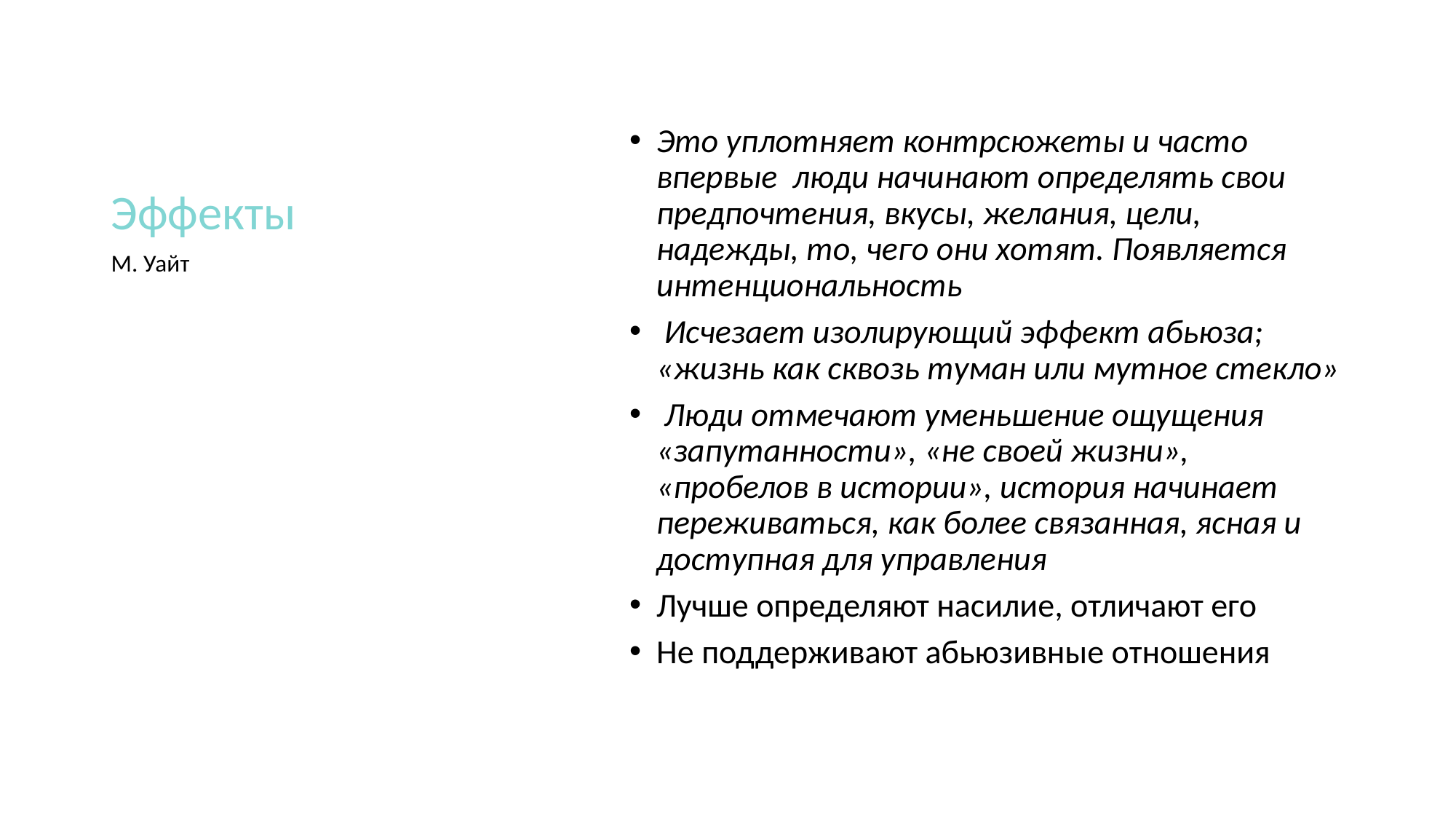

# Эффекты
Это уплотняет контрсюжеты и часто впервые  люди начинают определять свои предпочтения, вкусы, желания, цели, надежды, то, чего они хотят. Появляется интенциональность
 Исчезает изолирующий эффект абьюза; «жизнь как сквозь туман или мутное стекло»
 Люди отмечают уменьшение ощущения «запутанности», «не своей жизни», «пробелов в истории», история начинает переживаться, как более связанная, ясная и доступная для управления
Лучше определяют насилие, отличают его
Не поддерживают абьюзивные отношения
М. Уайт